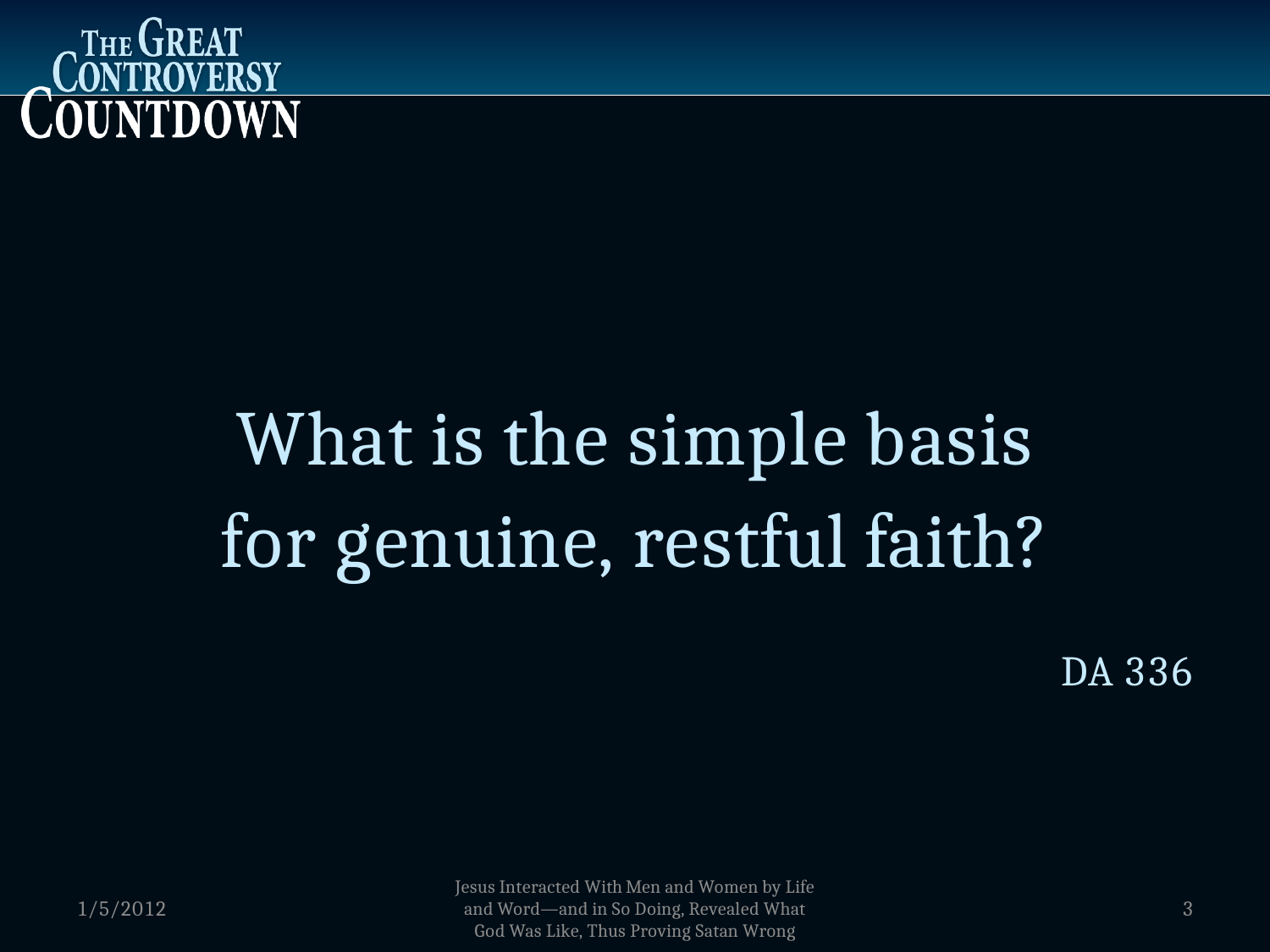

What is the simple basis
for genuine, restful faith?

DA 336
1/5/2012
Jesus Interacted With Men and Women by Life and Word—and in So Doing, Revealed What God Was Like, Thus Proving Satan Wrong
3